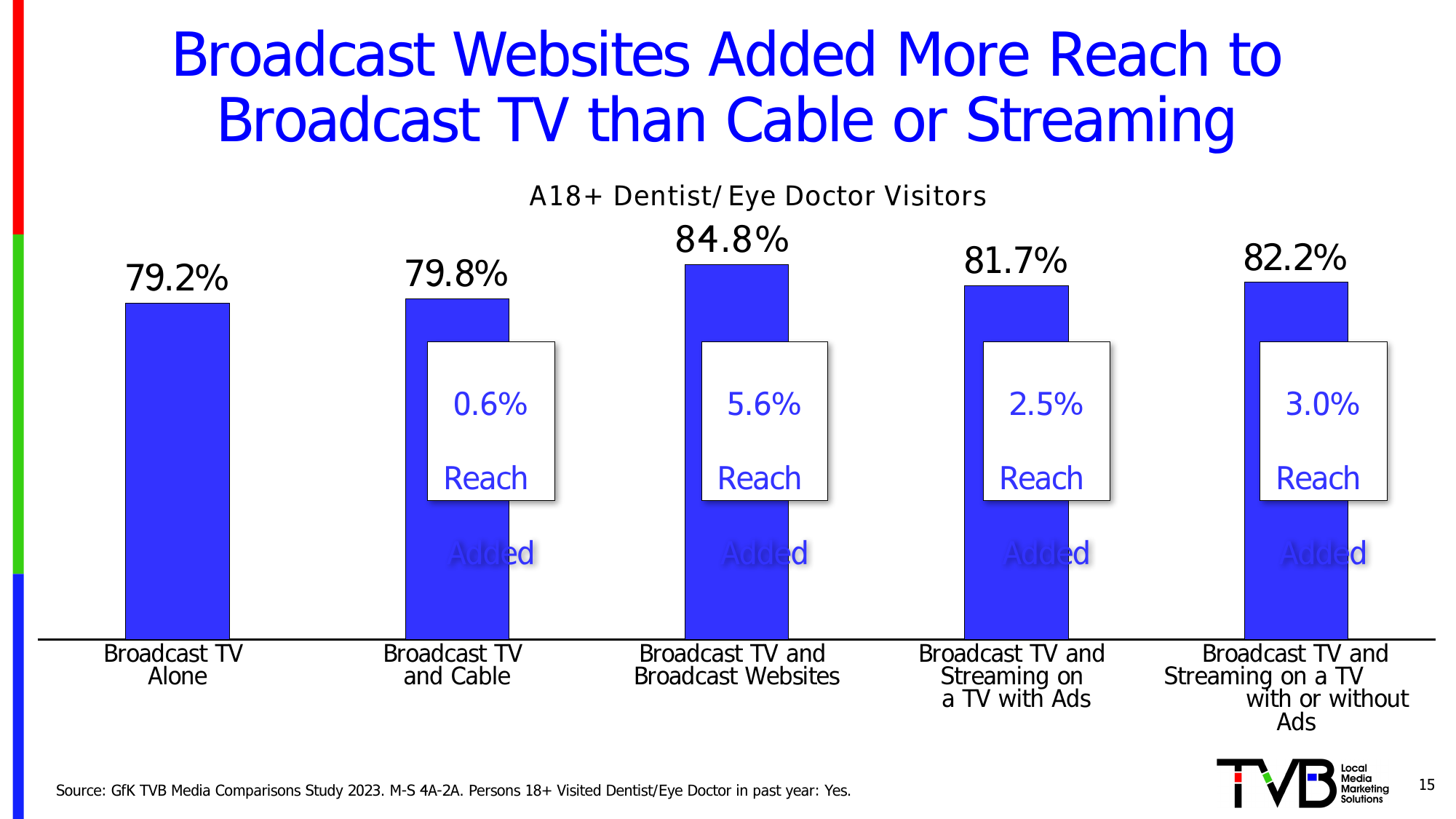

# Broadcast Websites Added More Reach to Broadcast TV than Cable or Streaming

### Chart

| Category | Series 1 |
|---|---|
| Broadcast TV
Alone | 0.792 |
| Broadcast TV
and Cable | 0.798 |
| Broadcast TV and
Broadcast Websites | 0.848 |
| Broadcast TV and
Streaming on
a TV with Ads | 0.817 |
| Broadcast TV and Streaming on a TV                 with or without Ads | 0.822 |
A18+ Dentist/Eye Doctor Visitors
5.6%
Reach
Added
0.6%
Reach
Added
2.5%
Reach
Added
3.0%
Reach
Added
15
Source: GfK TVB Media Comparisons Study 2023. M-S 4A-2A. Persons 18+ Visited Dentist/Eye Doctor in past year: Yes.